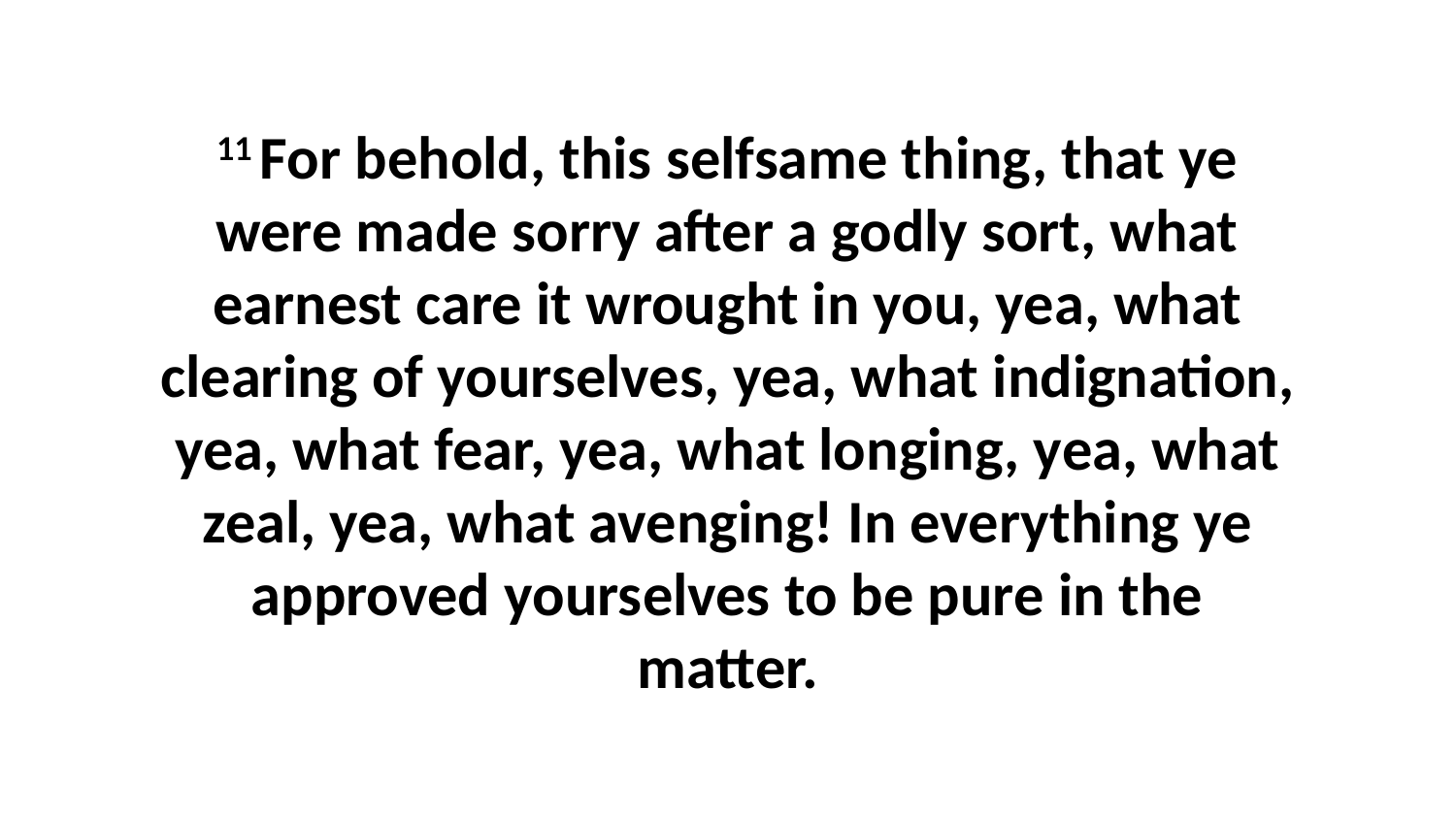

11 For behold, this selfsame thing, that ye were made sorry after a godly sort, what earnest care it wrought in you, yea, what clearing of yourselves, yea, what indignation, yea, what fear, yea, what longing, yea, what zeal, yea, what avenging! In everything ye approved yourselves to be pure in the matter.